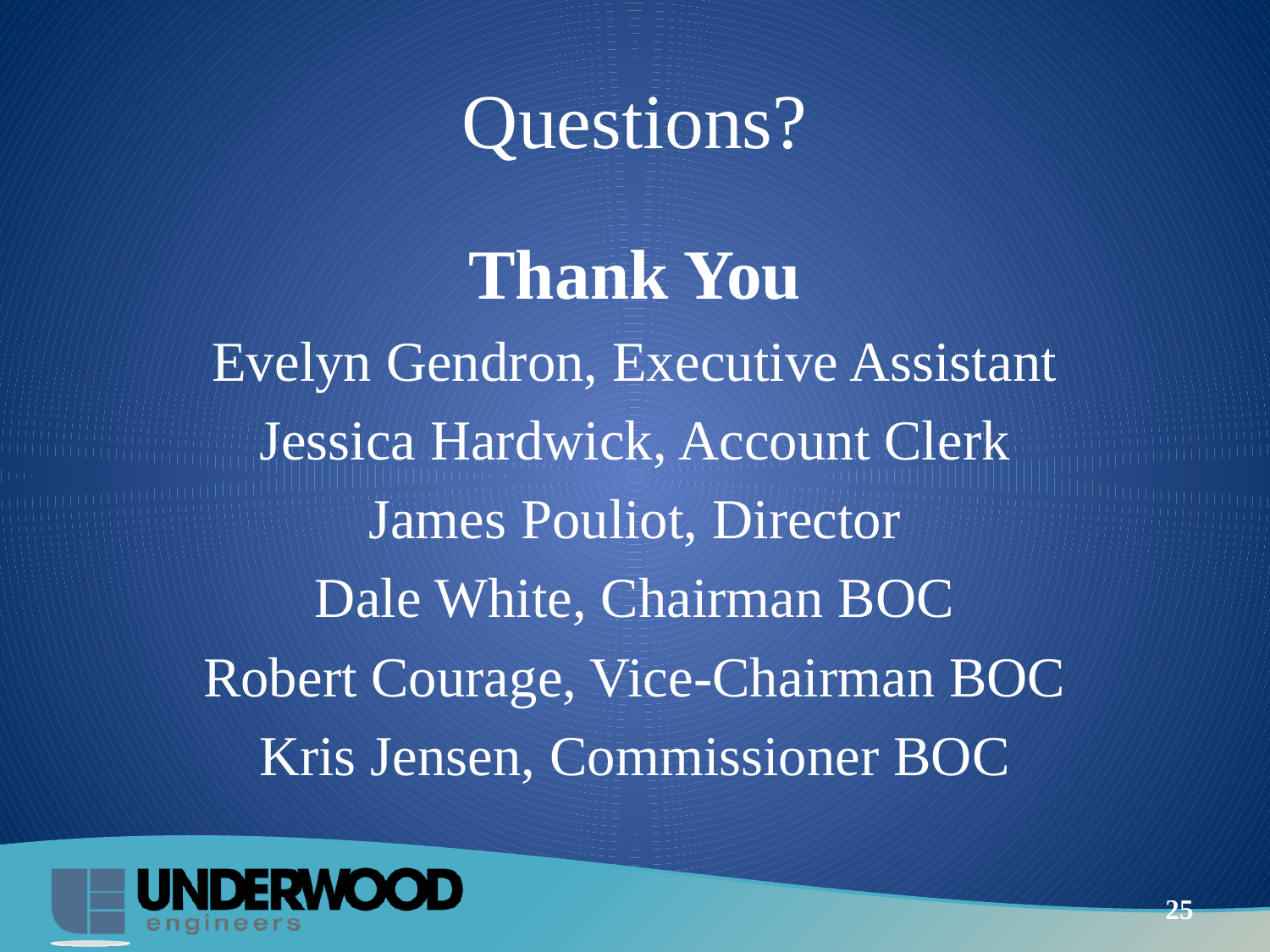

# Questions?
Thank You
Evelyn Gendron, Executive Assistant
Jessica Hardwick, Account Clerk
James Pouliot, Director
Dale White, Chairman BOC
Robert Courage, Vice-Chairman BOC
Kris Jensen, Commissioner BOC
25